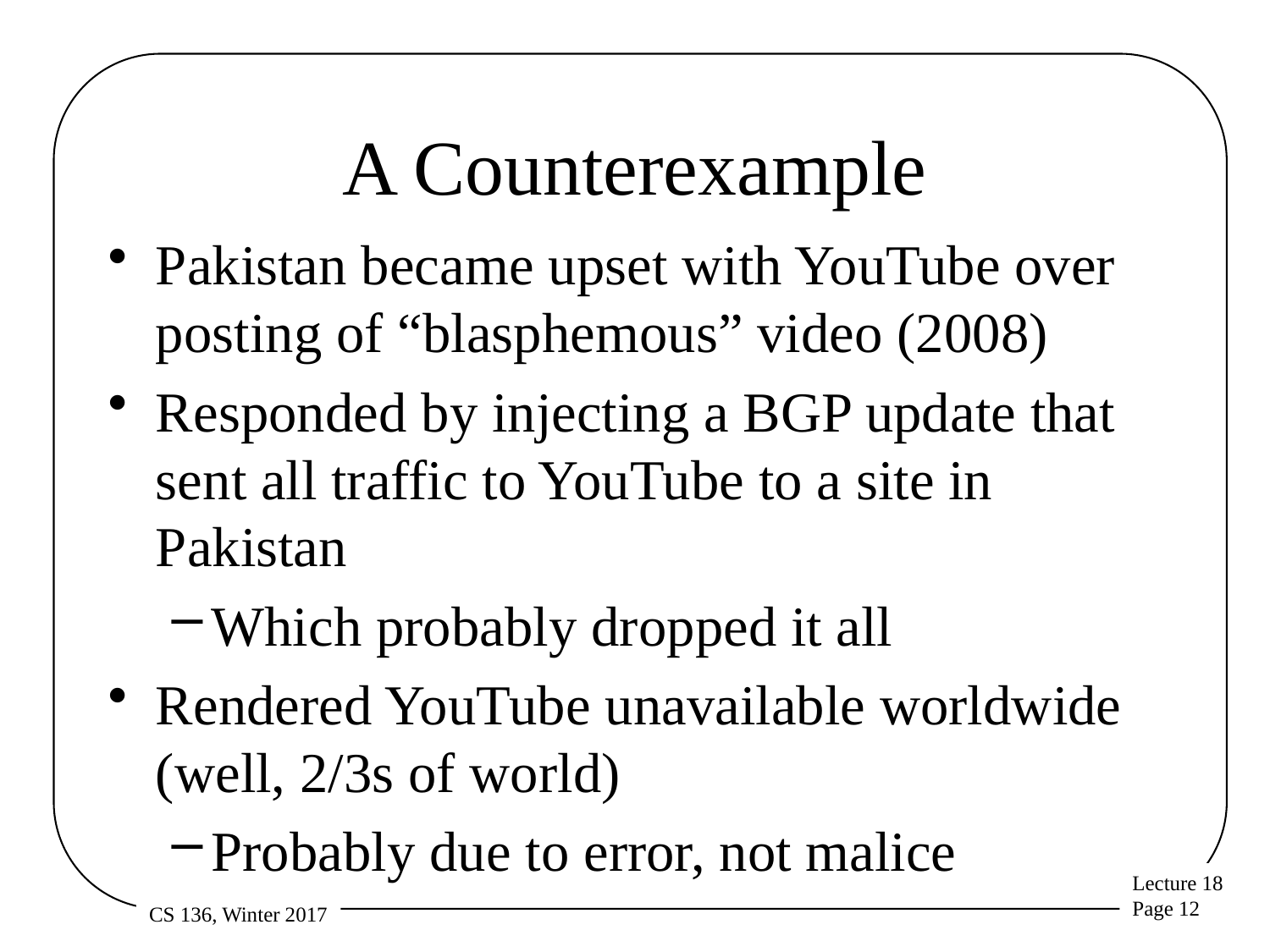

# A Counterexample
Pakistan became upset with YouTube over posting of “blasphemous” video (2008)
Responded by injecting a BGP update that sent all traffic to YouTube to a site in Pakistan
Which probably dropped it all
Rendered YouTube unavailable worldwide (well, 2/3s of world)
Probably due to error, not malice